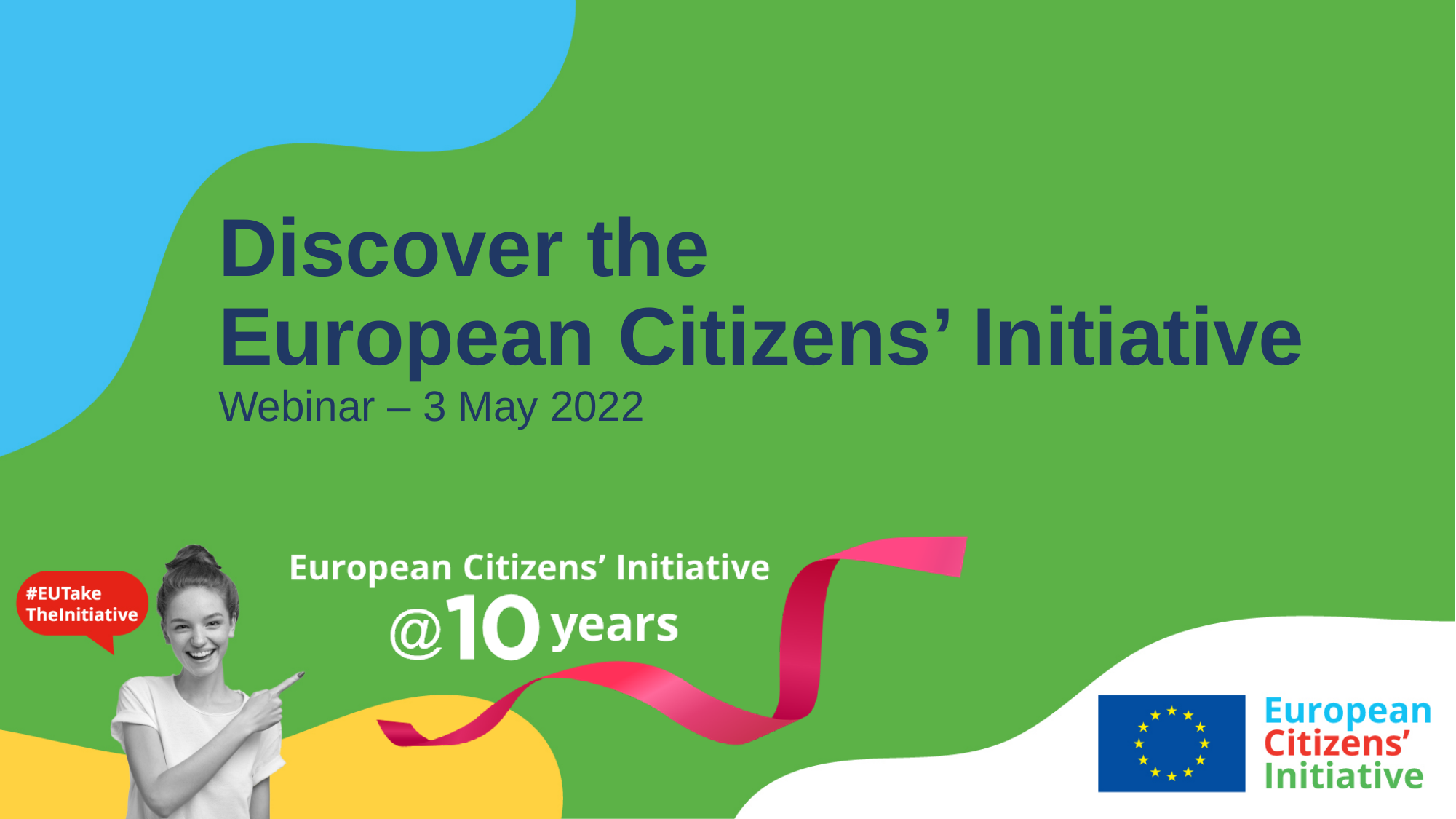

# Discover the European Citizens’ Initiative
Webinar – 3 May 2022